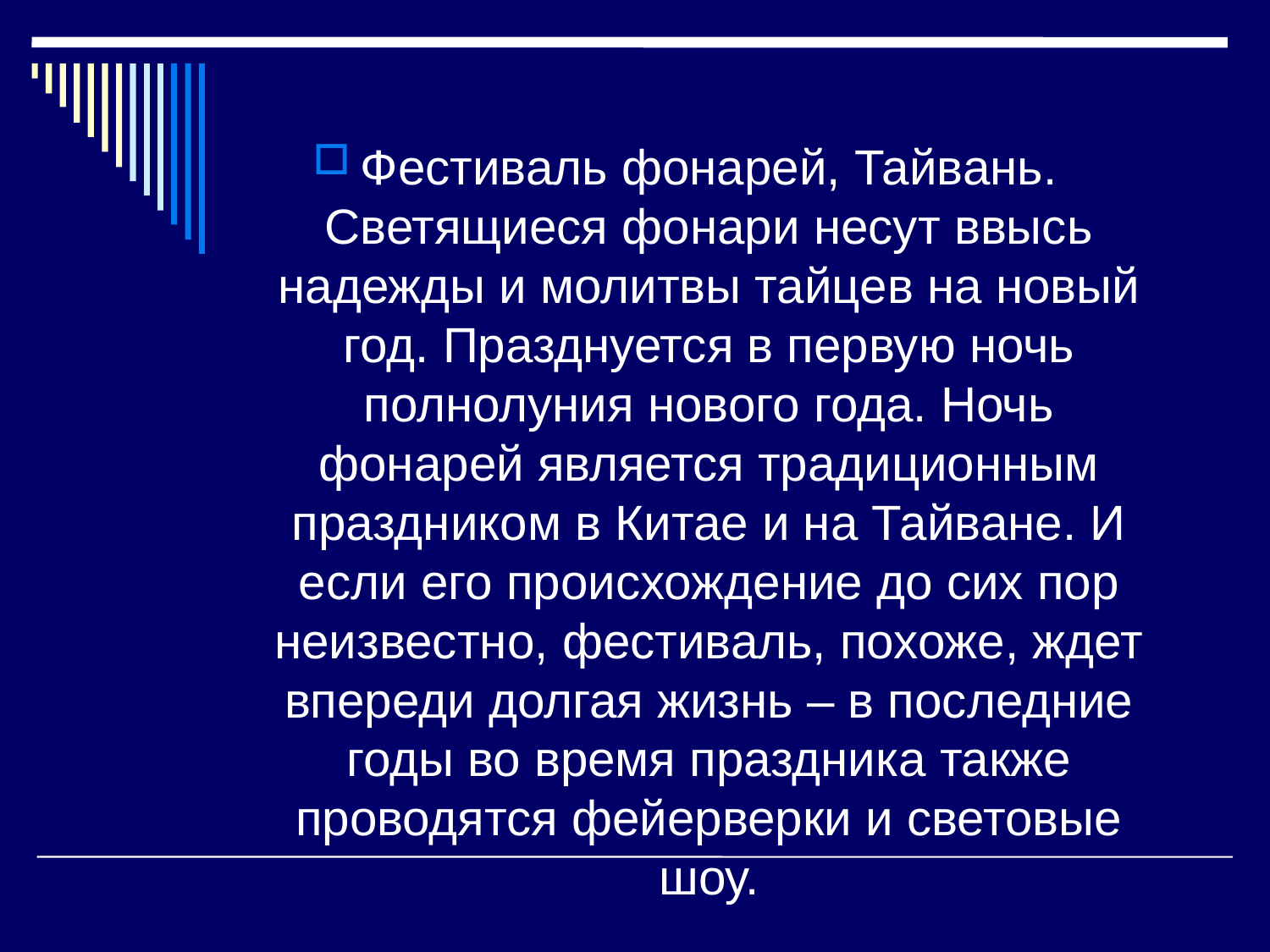

#
Фестиваль фонарей, Тайвань. Светящиеся фонари несут ввысь надежды и молитвы тайцев на новый год. Празднуется в первую ночь полнолуния нового года. Ночь фонарей является традиционным праздником в Китае и на Тайване. И если его происхождение до сих пор неизвестно, фестиваль, похоже, ждет впереди долгая жизнь – в последние годы во время праздника также проводятся фейерверки и световые шоу.